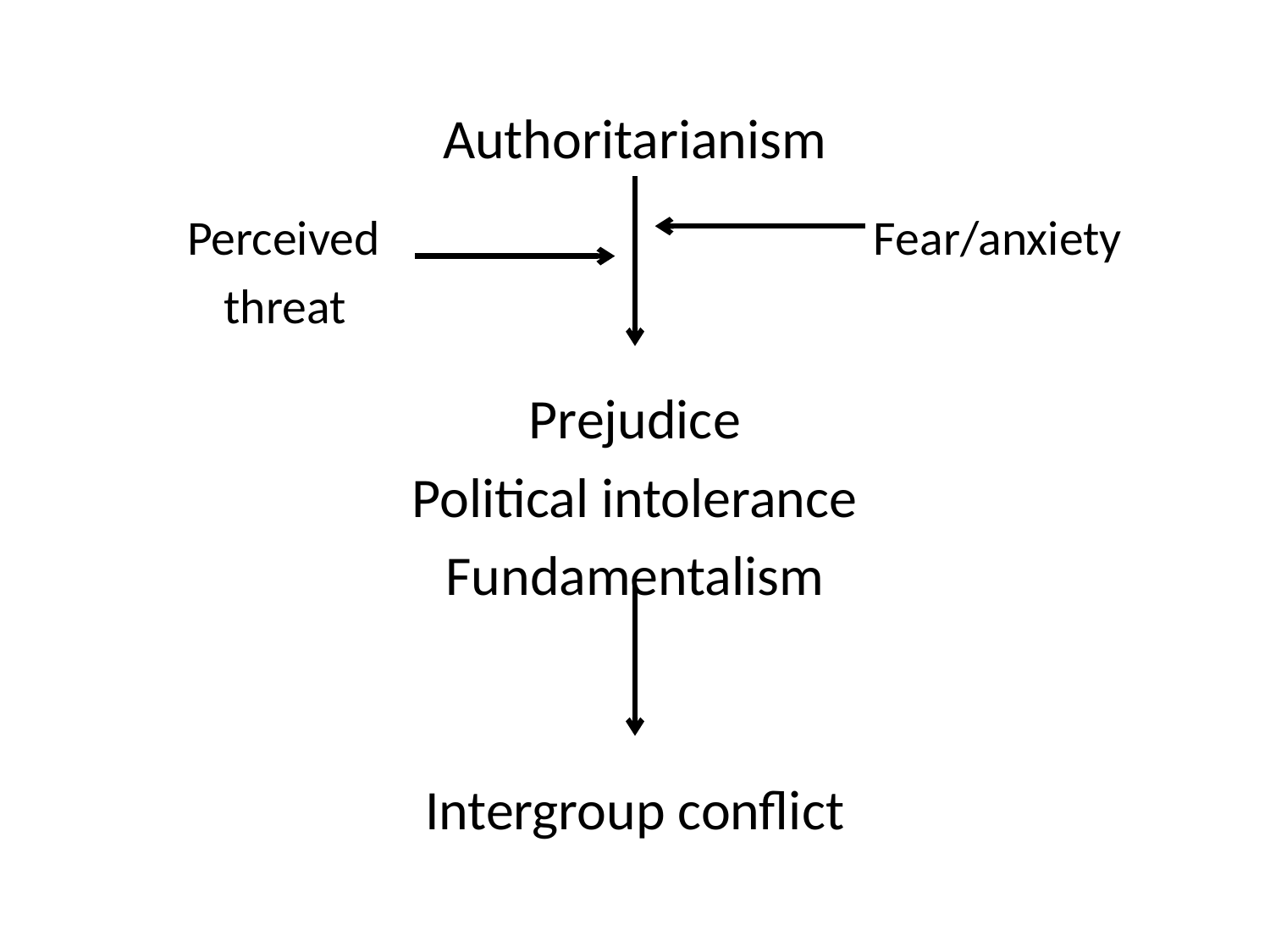

Authoritarianism

Perceived                                             Fear/anxiety
threat

Prejudice
Political intolerance
Fundamentalism

Intergroup conflict